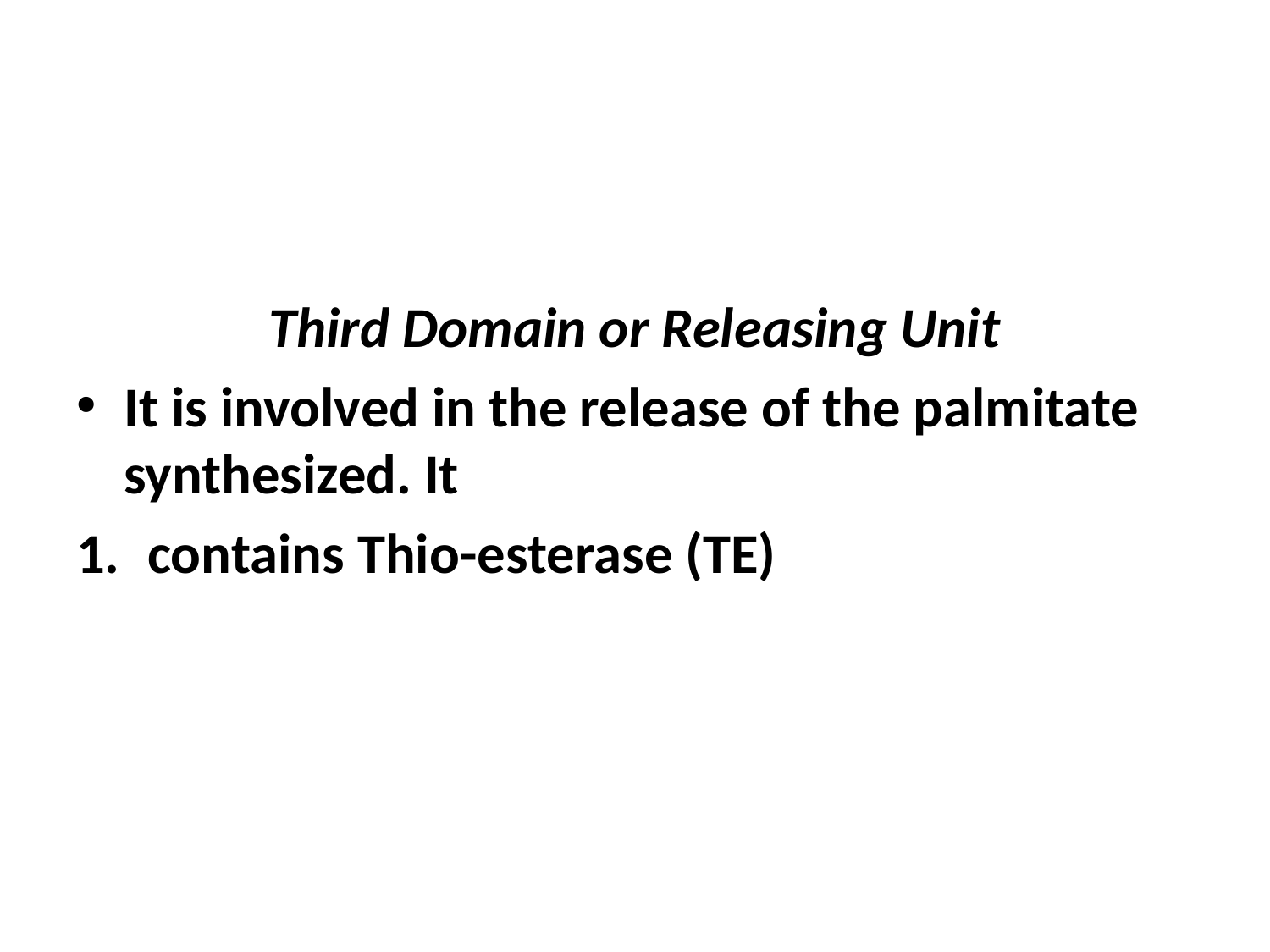

Third Domain or Releasing Unit
It is involved in the release of the palmitate synthesized. It
contains Thio-esterase (TE)